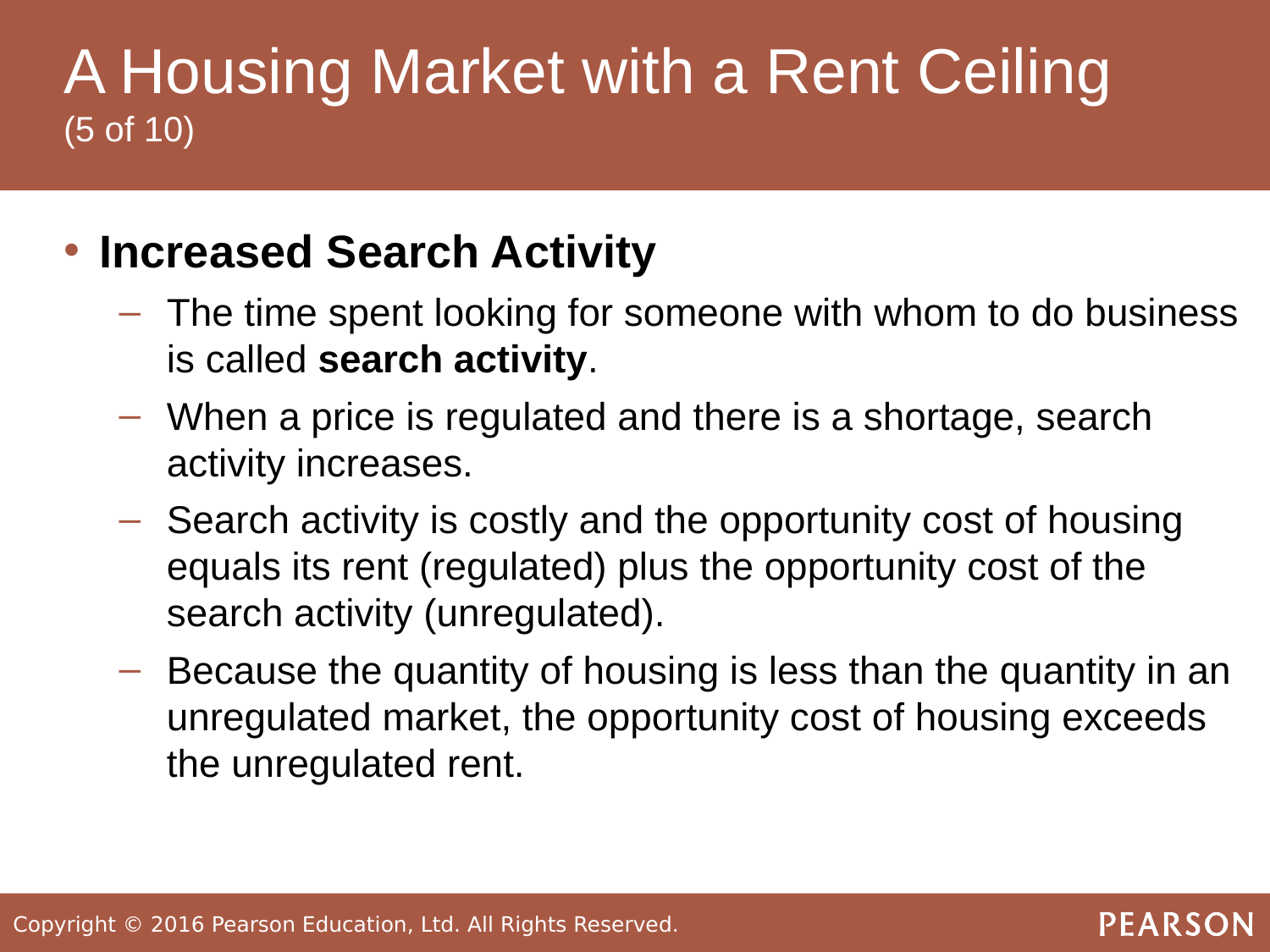

# A Housing Market with a Rent Ceiling (5 of 10)
Increased Search Activity
The time spent looking for someone with whom to do business is called search activity.
When a price is regulated and there is a shortage, search activity increases.
Search activity is costly and the opportunity cost of housing equals its rent (regulated) plus the opportunity cost of the search activity (unregulated).
Because the quantity of housing is less than the quantity in an unregulated market, the opportunity cost of housing exceeds the unregulated rent.